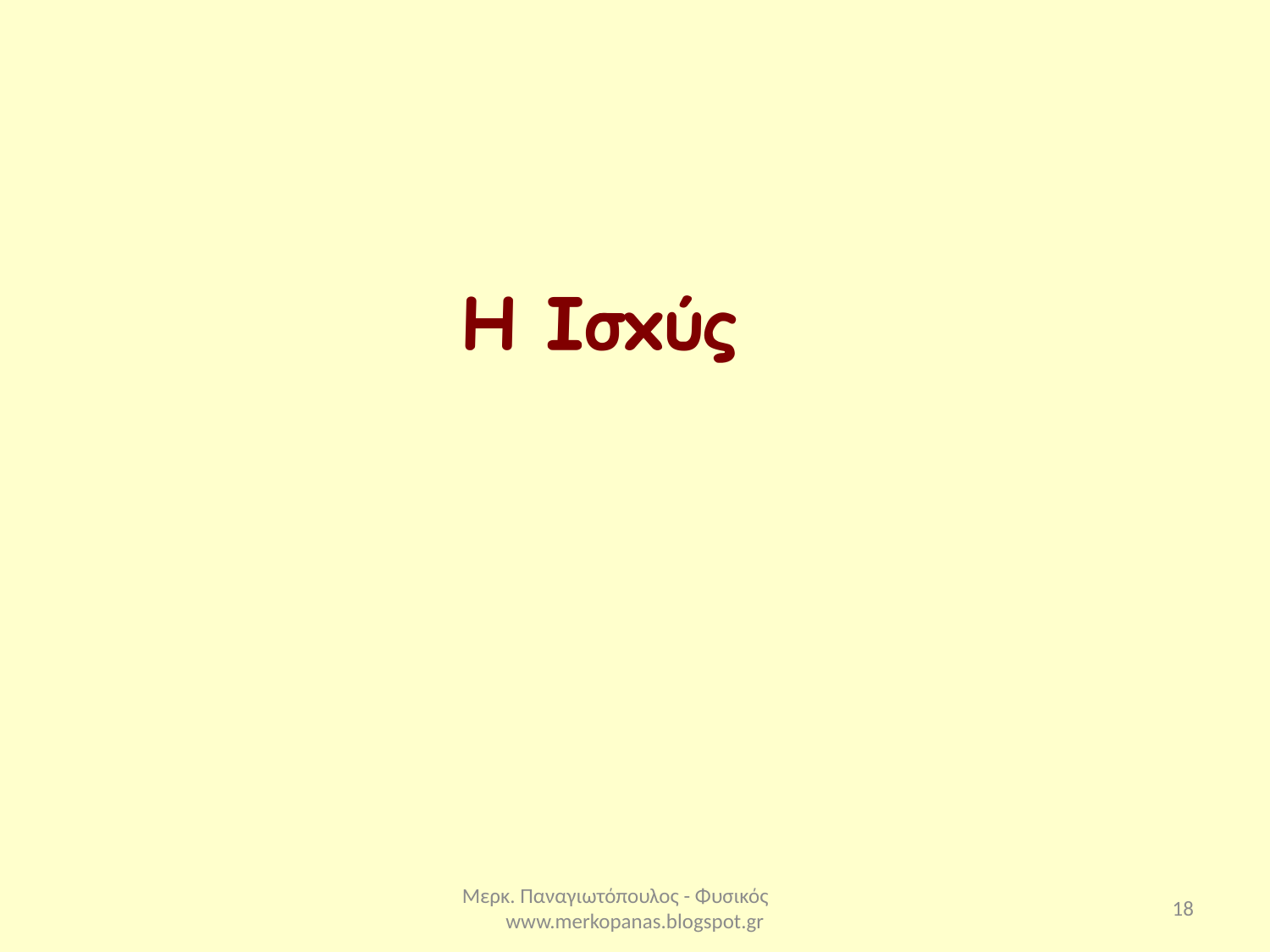

Η Ισχύς
Μερκ. Παναγιωτόπουλος - Φυσικός         www.merkopanas.blogspot.gr
18